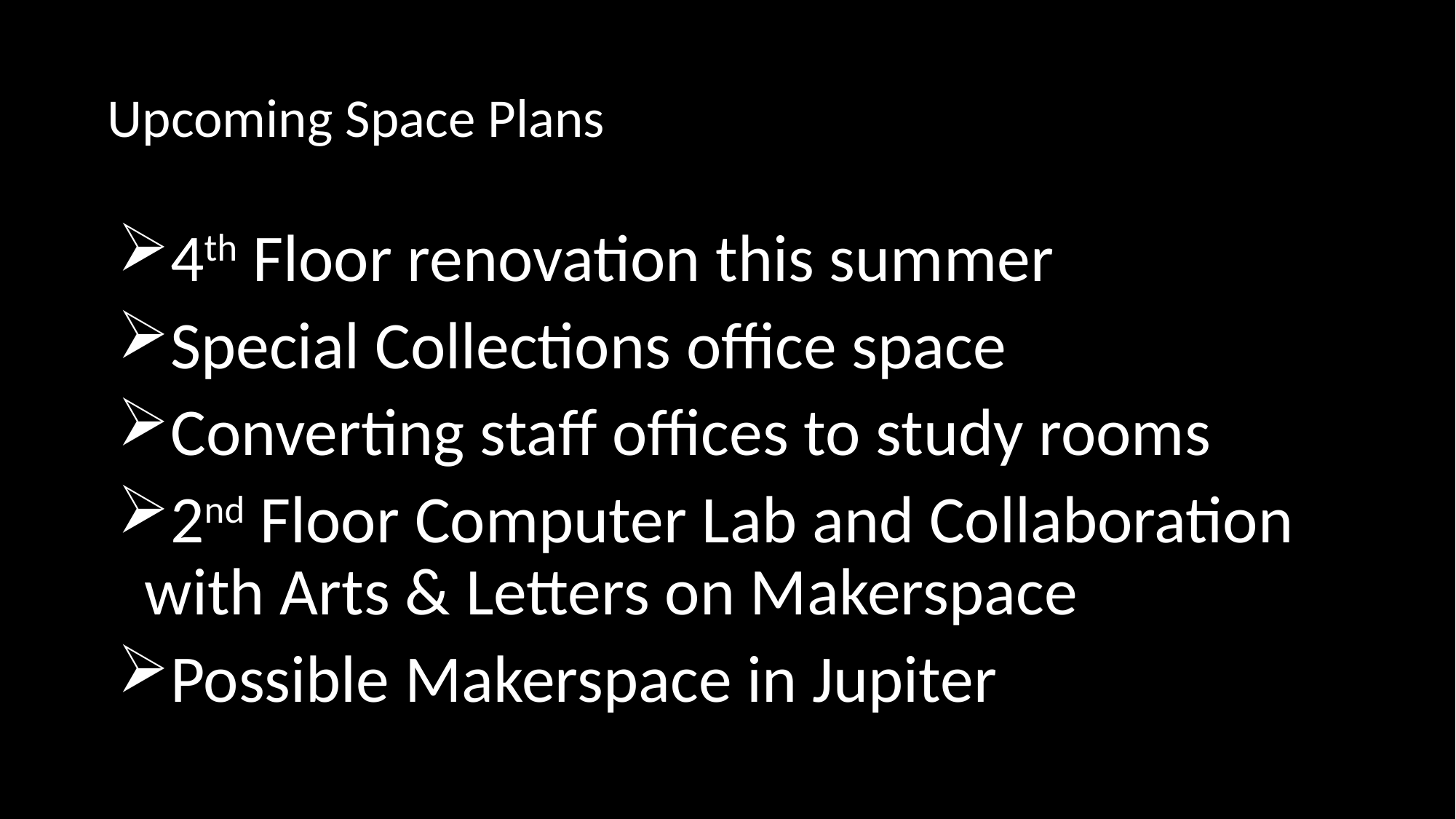

# Upcoming Space Plans
4th Floor renovation this summer
Special Collections office space
Converting staff offices to study rooms
2nd Floor Computer Lab and Collaboration with Arts & Letters on Makerspace
Possible Makerspace in Jupiter